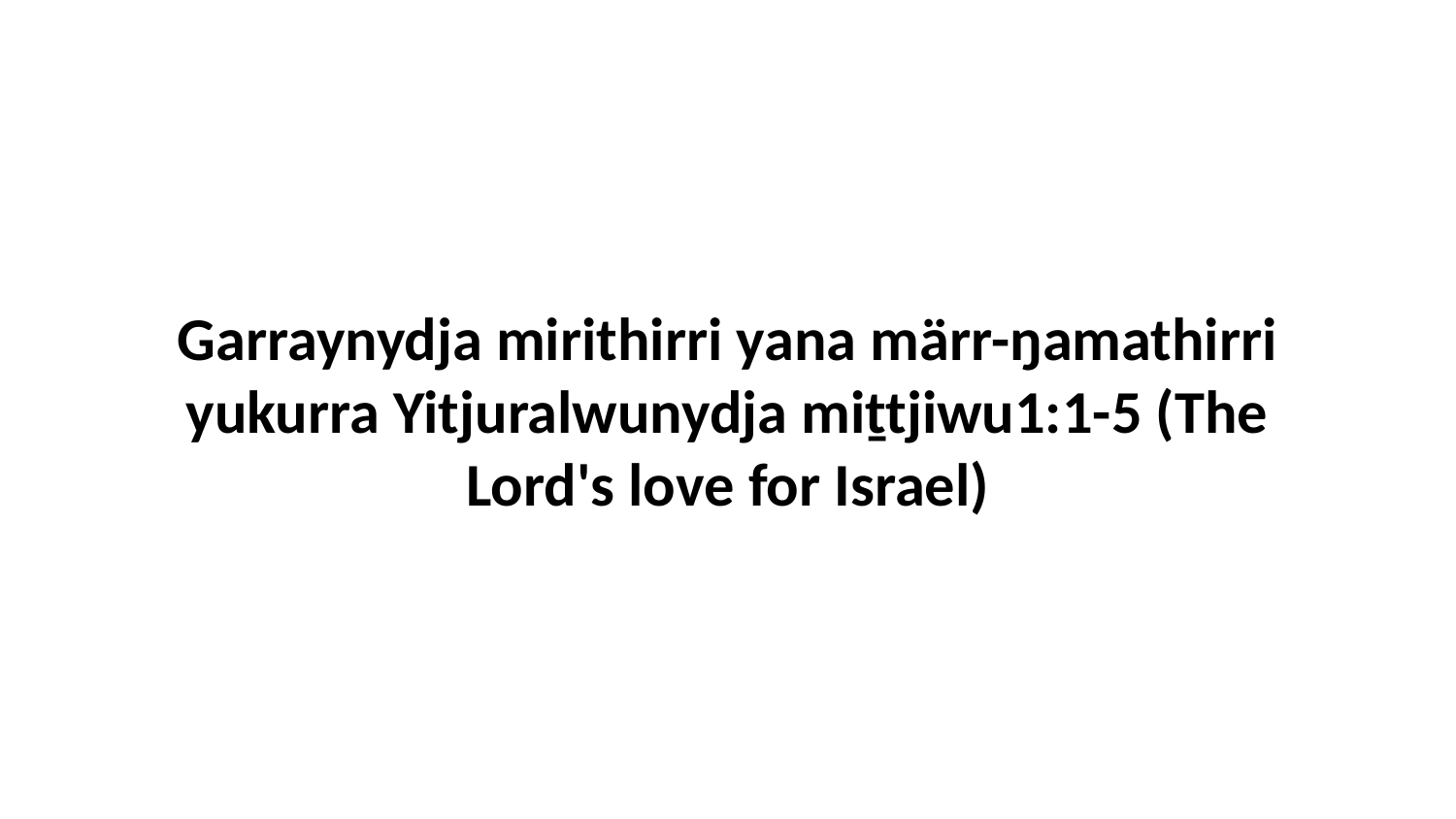

Garraynydja mirithirri yana märr-ŋamathirri yukurra Yitjuralwunydja miṯtjiwu1:1-5 (The Lord's love for Israel)